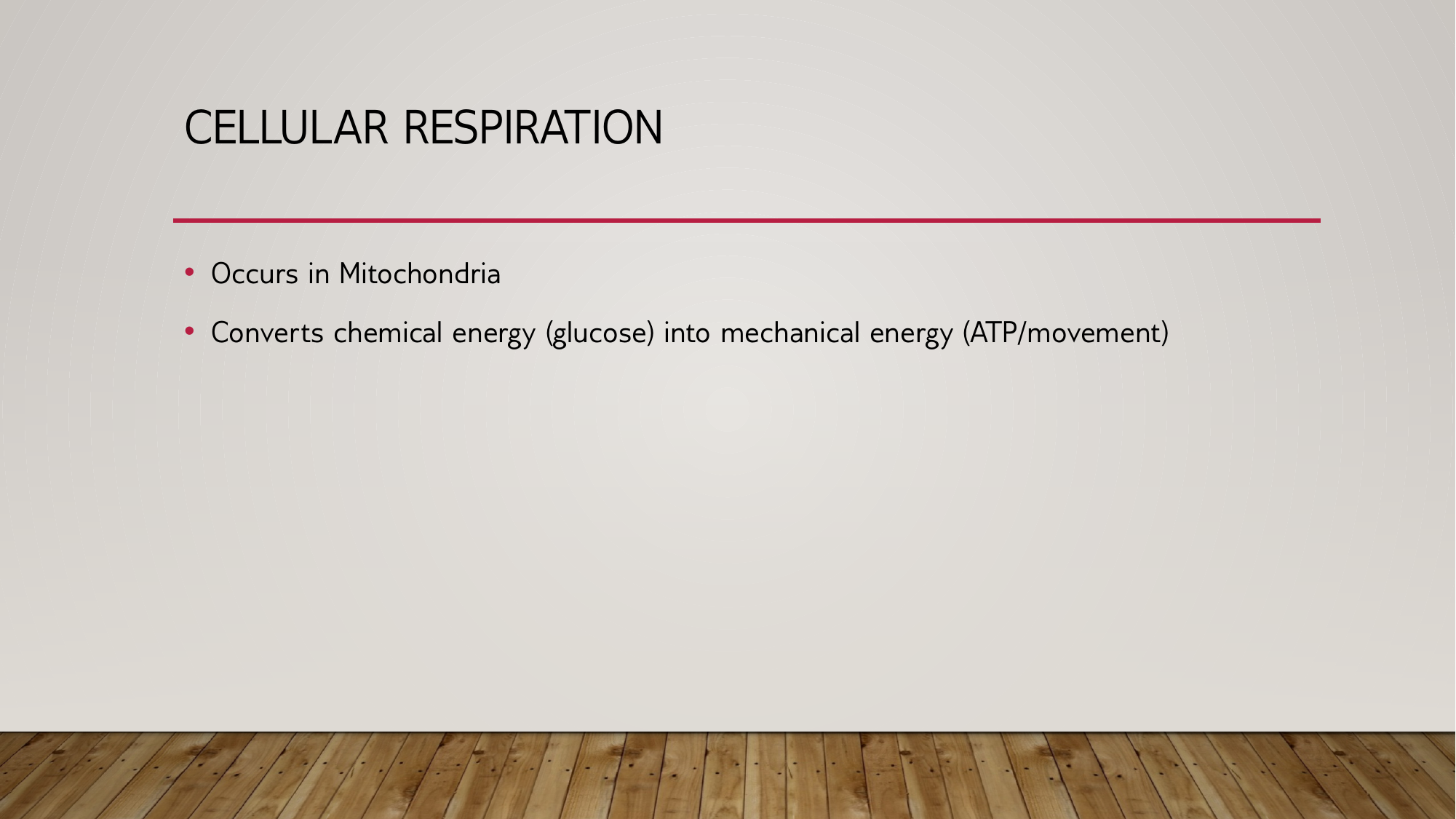

# Cellular respiration
Occurs in Mitochondria
Converts chemical energy (glucose) into mechanical energy (ATP/movement)